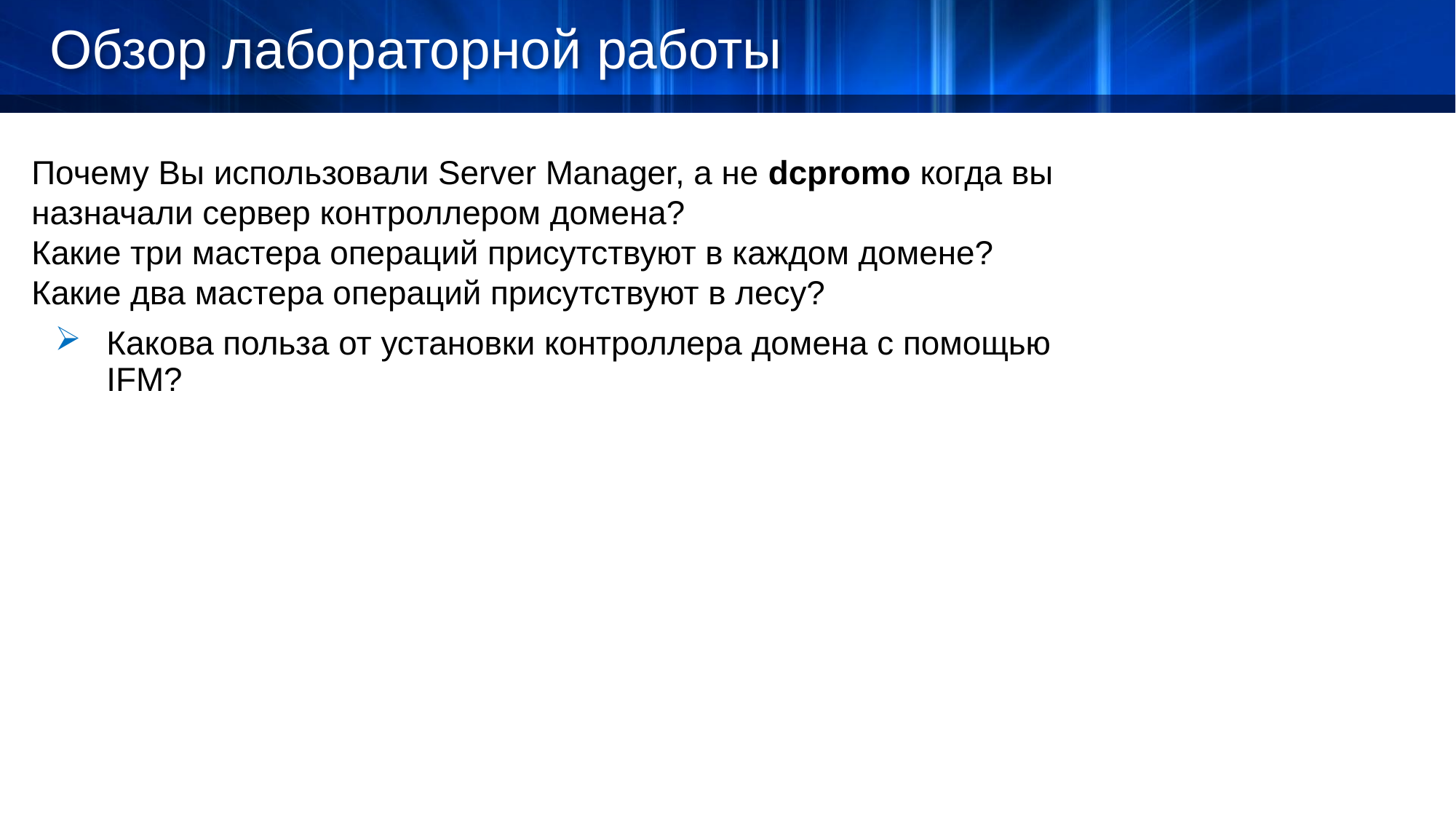

Обзор лабораторной работы
Почему Вы использовали Server Manager, а не dcpromo когда вы назначали сервер контроллером домена?
Какие три мастера операций присутствуют в каждом домене?
Какие два мастера операций присутствуют в лесу?
Какова польза от установки контроллера домена с помощью IFM?